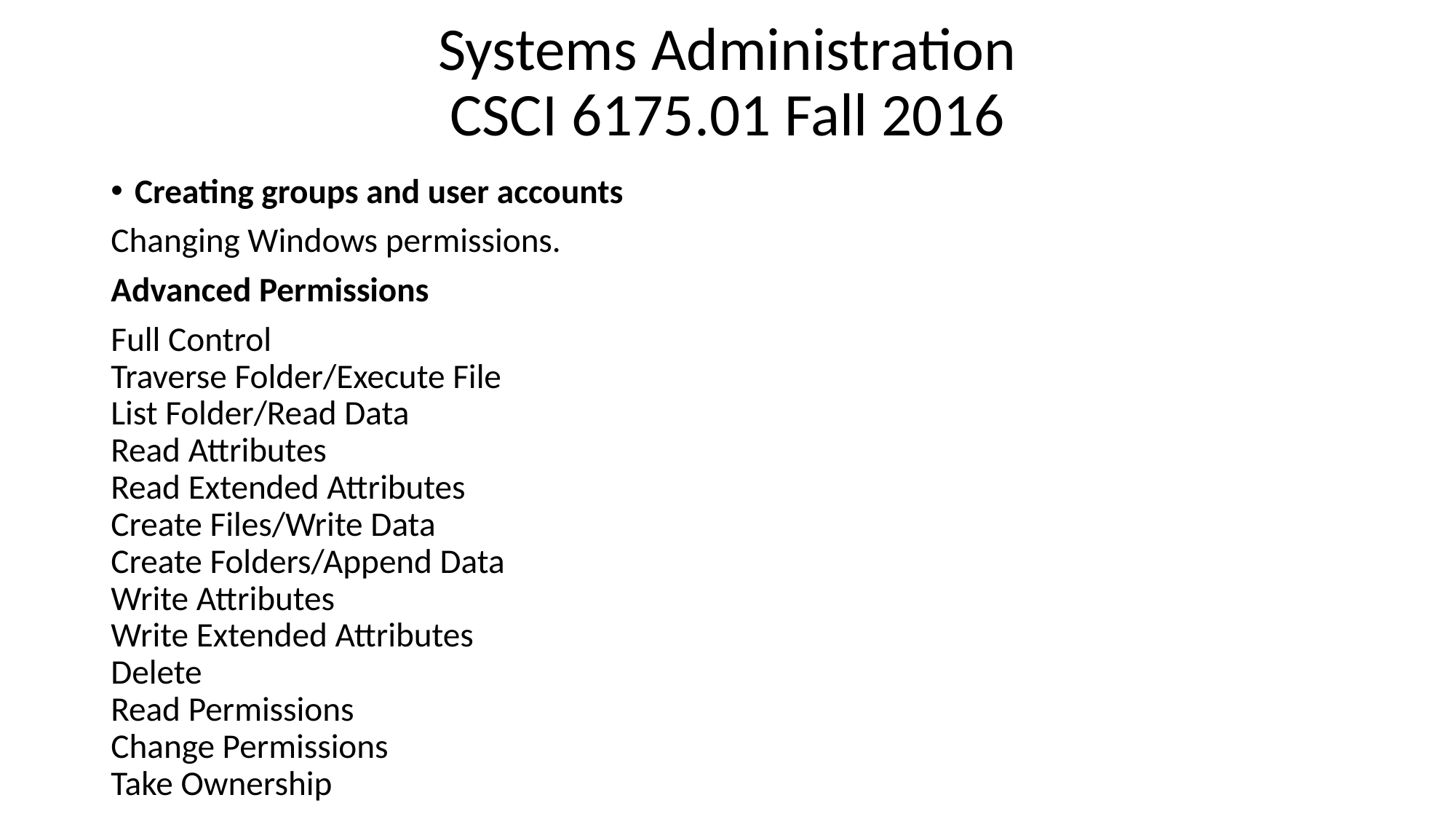

# Systems Administration CSCI 6175.01 Fall 2016
Creating groups and user accounts
Changing Windows permissions.
Advanced Permissions
Full Control
Traverse Folder/Execute File
List Folder/Read Data
Read Attributes
Read Extended Attributes
Create Files/Write Data
Create Folders/Append Data
Write Attributes
Write Extended Attributes
Delete
Read Permissions
Change Permissions
Take Ownership